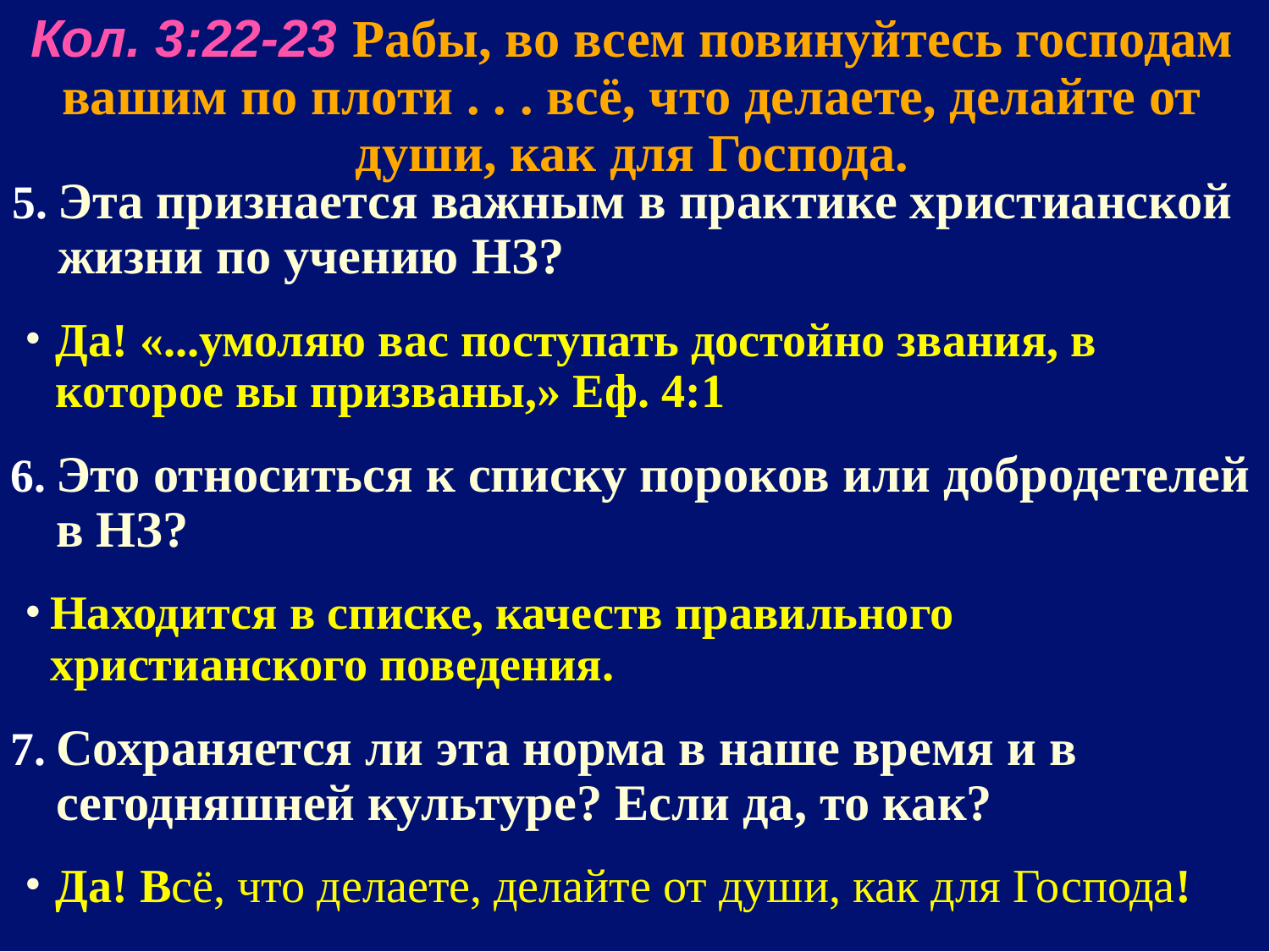

Кол. 3:22-23 Рабы, во всем повинуйтесь господам вашим по плоти . . . всё, что делаете, делайте от души, как для Господа.
Эта признается важным в практике христианской жизни по учению НЗ?
Да! «...умоляю вас поступать достойно звания, в которое вы призваны,» Еф. 4:1
Это относиться к списку пороков или добродетелей в НЗ?
Находится в списке, качеств правильного христианского поведения.
Сохраняется ли эта норма в наше время и в сегодняшней культуре? Если да, то как?
Да! Всё, что делаете, делайте от души, как для Господа!